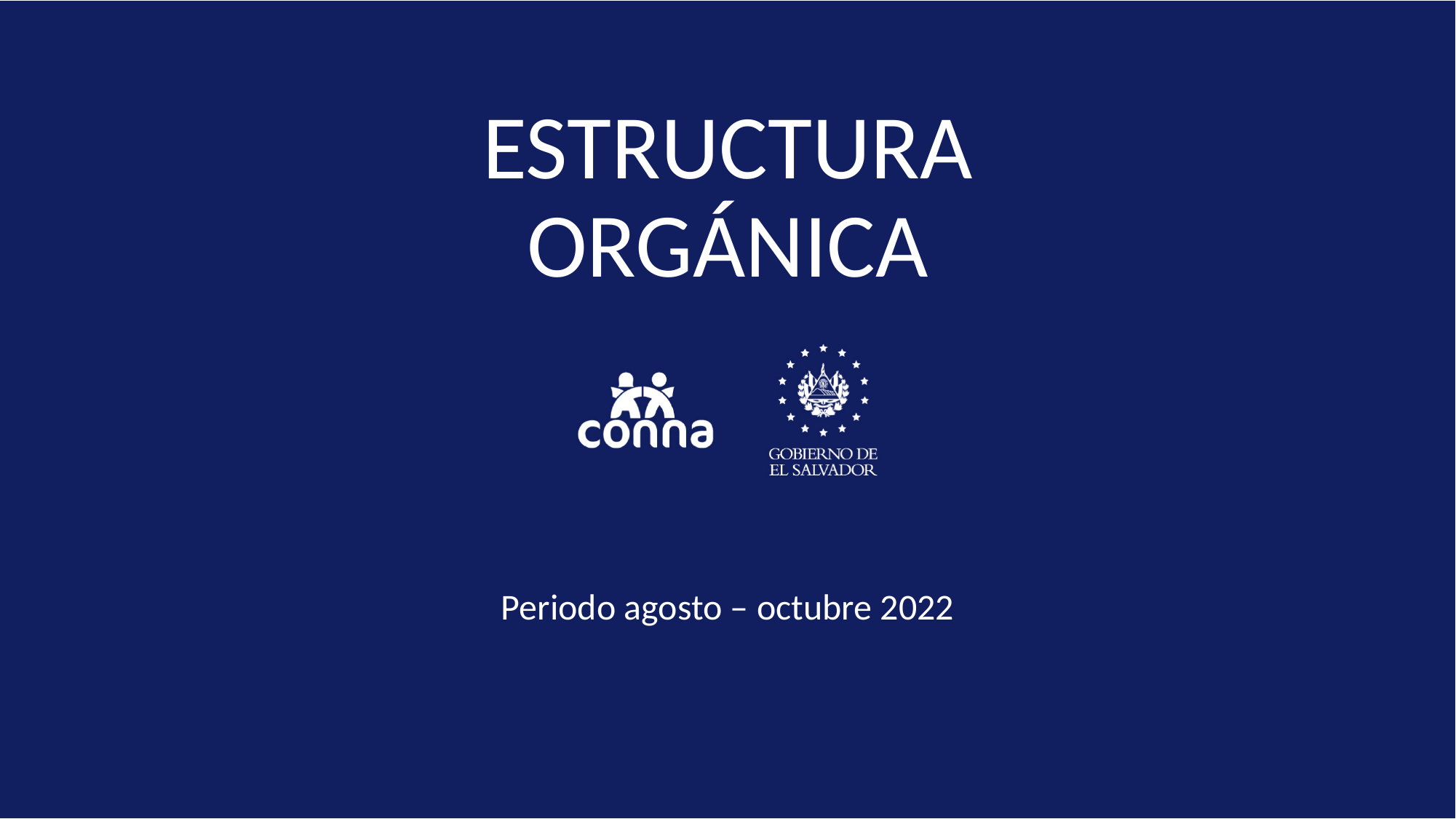

ESTRUCTURA ORGÁNICA
Periodo agosto – octubre 2022